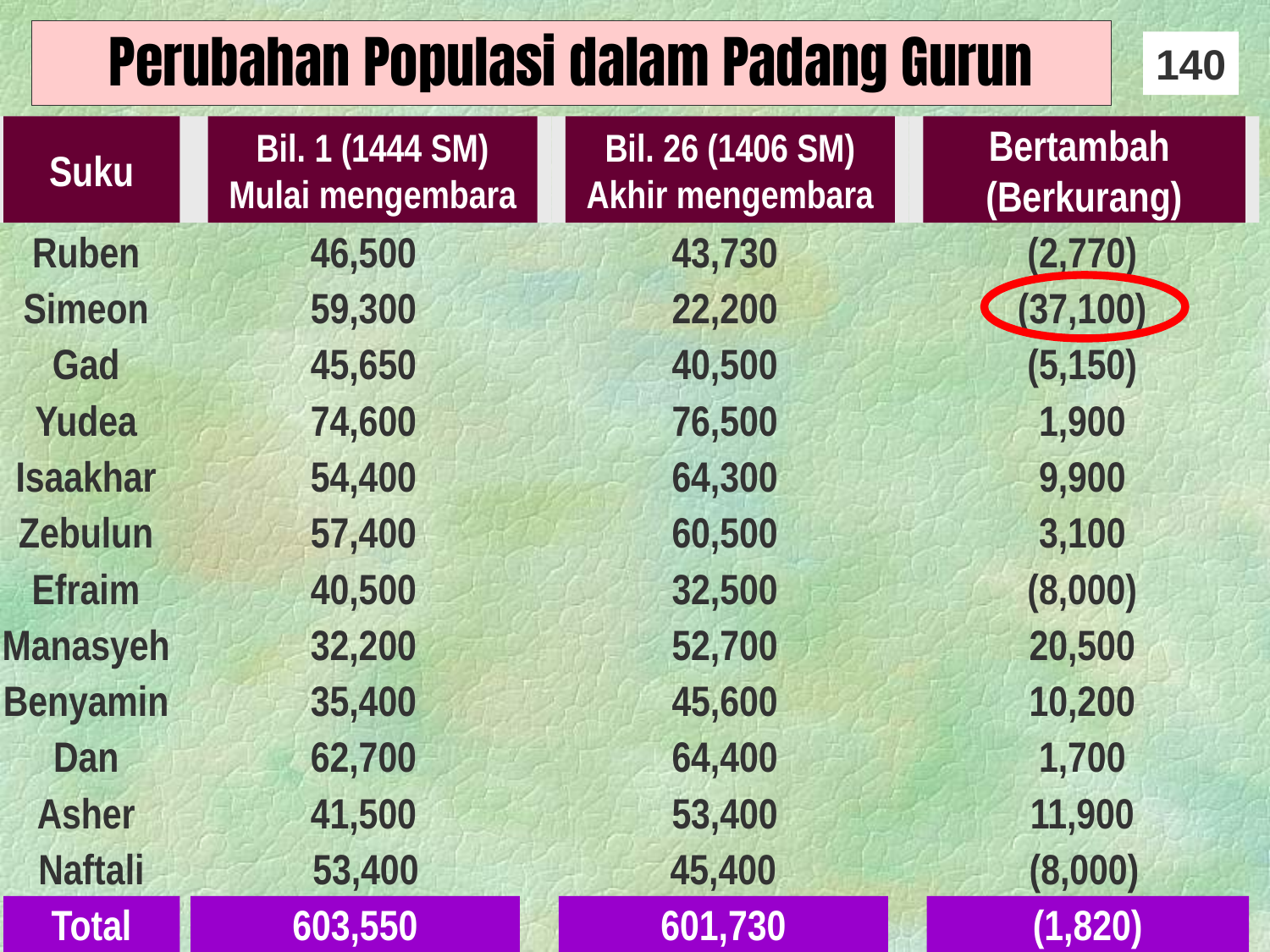

# Perubahan Populasi dalam Padang Gurun
140

Suku

Bil. 1 (1444 SM)
Mulai mengembara

Bil. 26 (1406 SM)
Akhir mengembara

Bertambah
(Berkurang)
Ruben
46,500
43,730
(2,770)
Simeon
59,300
22,200
(37,100)
Gad
45,650
40,500
(5,150)
Yudea
74,600
76,500
1,900
Isaakhar
54,400
64,300
9,900
Zebulun
57,400
60,500
3,100
Efraim
40,500
32,500
(8,000)
Manasyeh
32,200
52,700
20,500
Benyamin
35,400
45,600
10,200
Dan
62,700
64,400
1,700
Asher
41,500
53,400
11,900

Naftali

53,400

45,400

(8,000)

Total
603,550

601,730

(1,820)